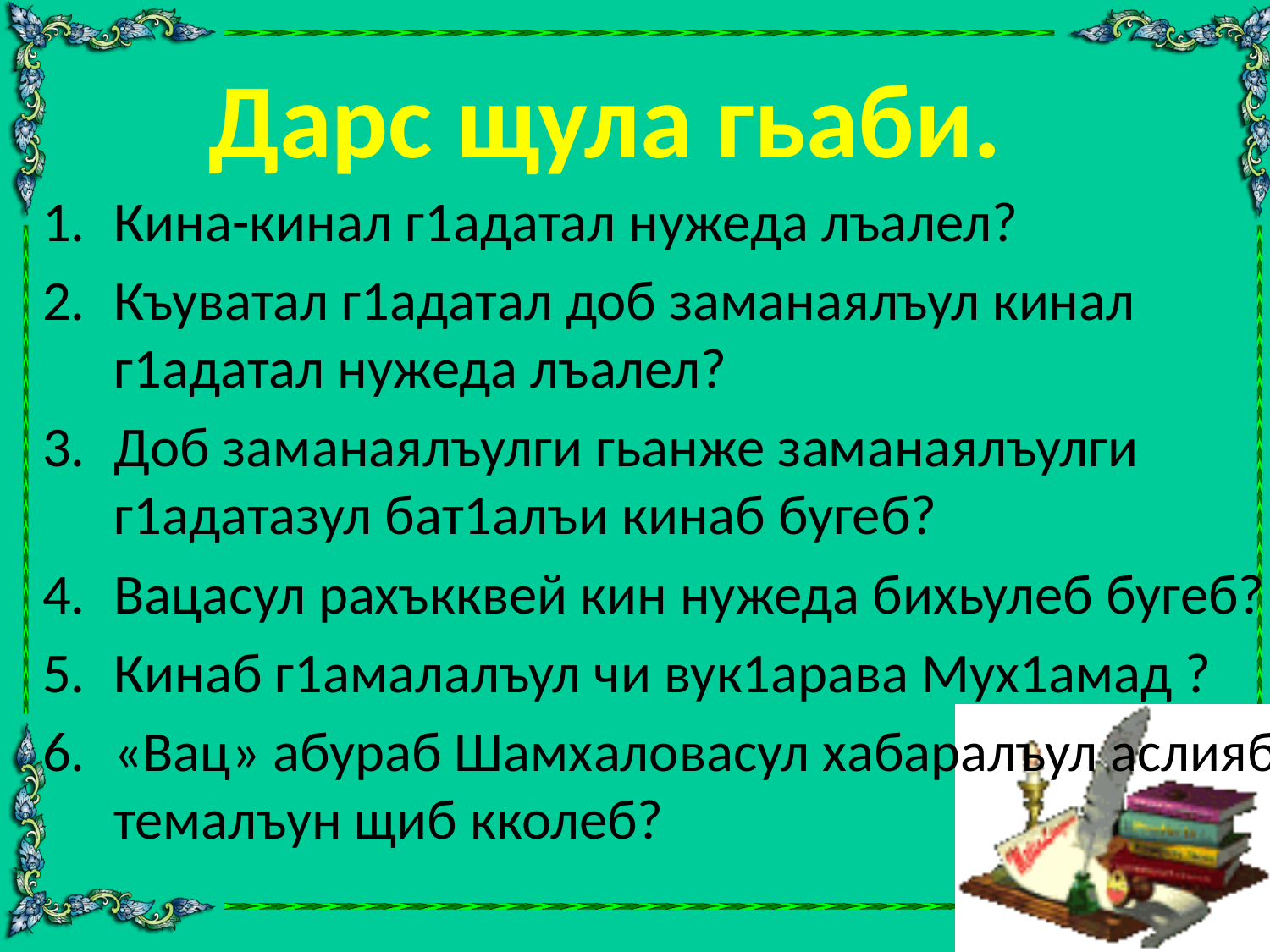

# Дарс щула гьаби.
Кина-кинал г1адатал нужеда лъалел?
Къуватал г1адатал доб заманаялъул кинал г1адатал нужеда лъалел?
Доб заманаялъулги гьанже заманаялъулги г1адатазул бат1алъи кинаб бугеб?
Вацасул рахъкквей кин нужеда бихьулеб бугеб?
Кинаб г1амалалъул чи вук1арава Мух1амад ?
«Вац» абураб Шамхаловасул хабаралъул аслияб темалъун щиб кколеб?